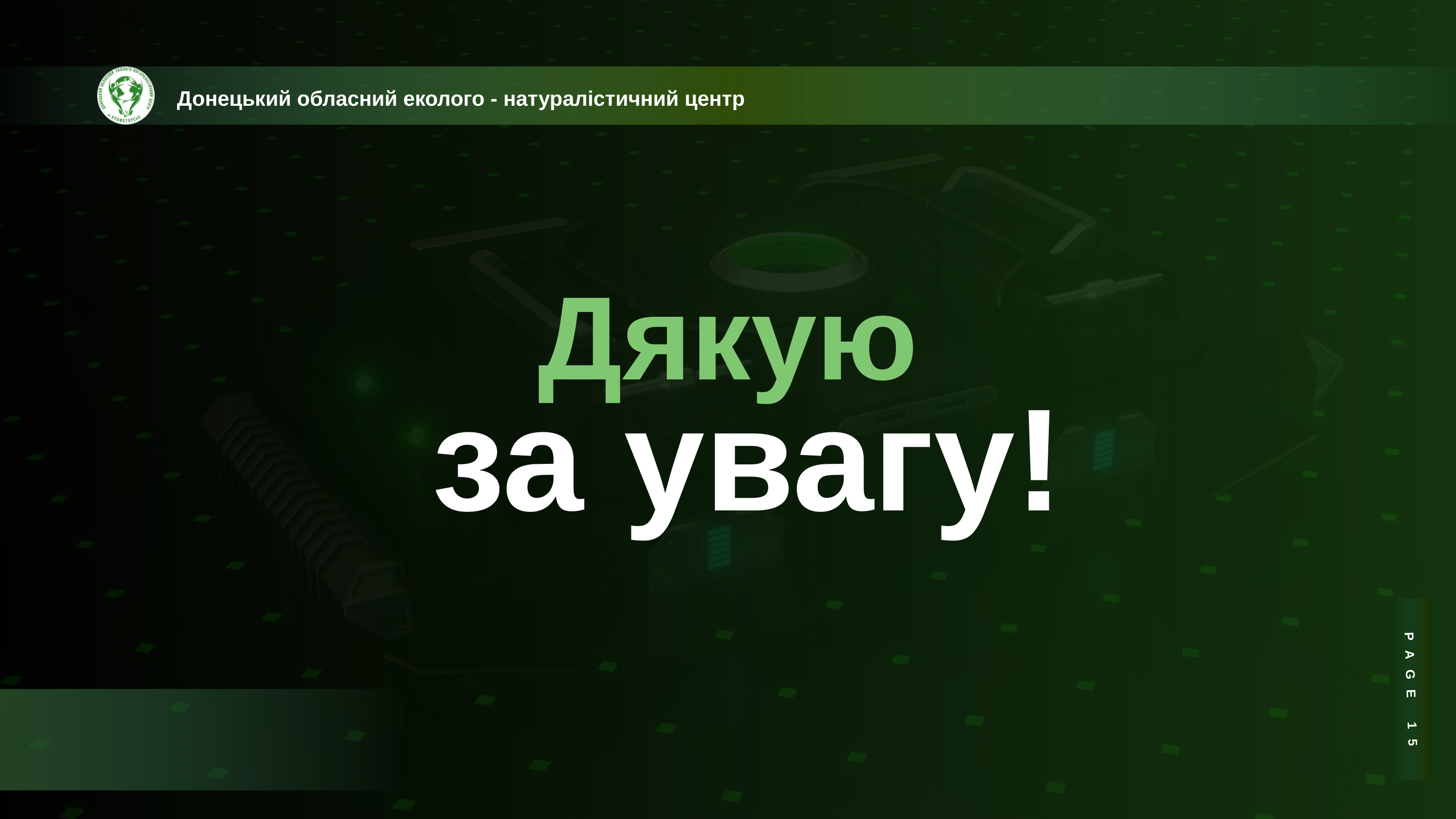

Донецький обласний еколого - натуралістичний центр
Дякую
за увагу!

PAGE 15